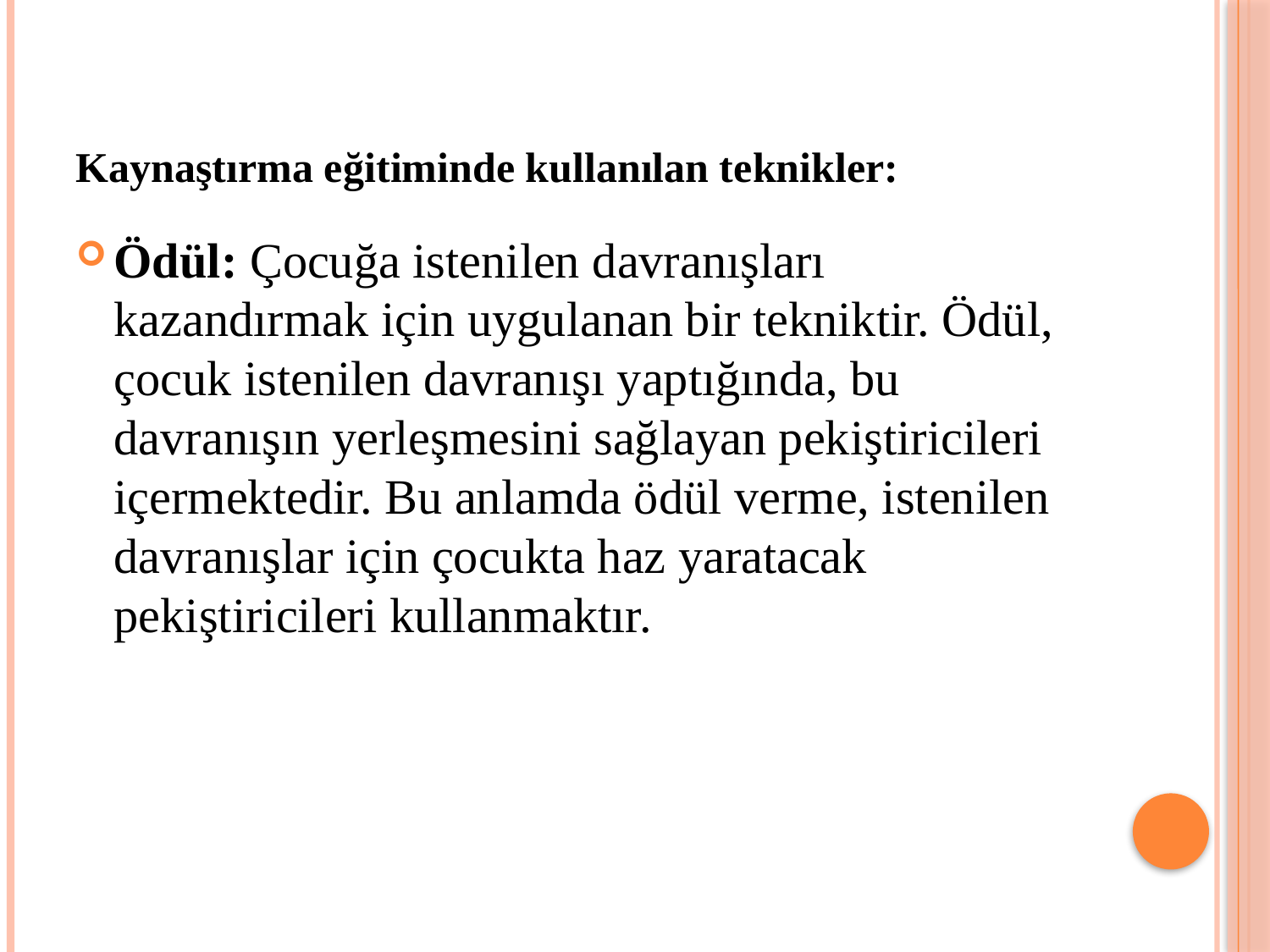

# Kaynaştırma eğitiminde kullanılan teknikler:
Ödül: Çocuğa istenilen davranışları kazandırmak için uygulanan bir tekniktir. Ödül, çocuk istenilen davranışı yaptığında, bu davranışın yerleşmesini sağlayan pekiştiricileri içermektedir. Bu anlamda ödül verme, istenilen davranışlar için çocukta haz yaratacak pekiştiricileri kullanmaktır.